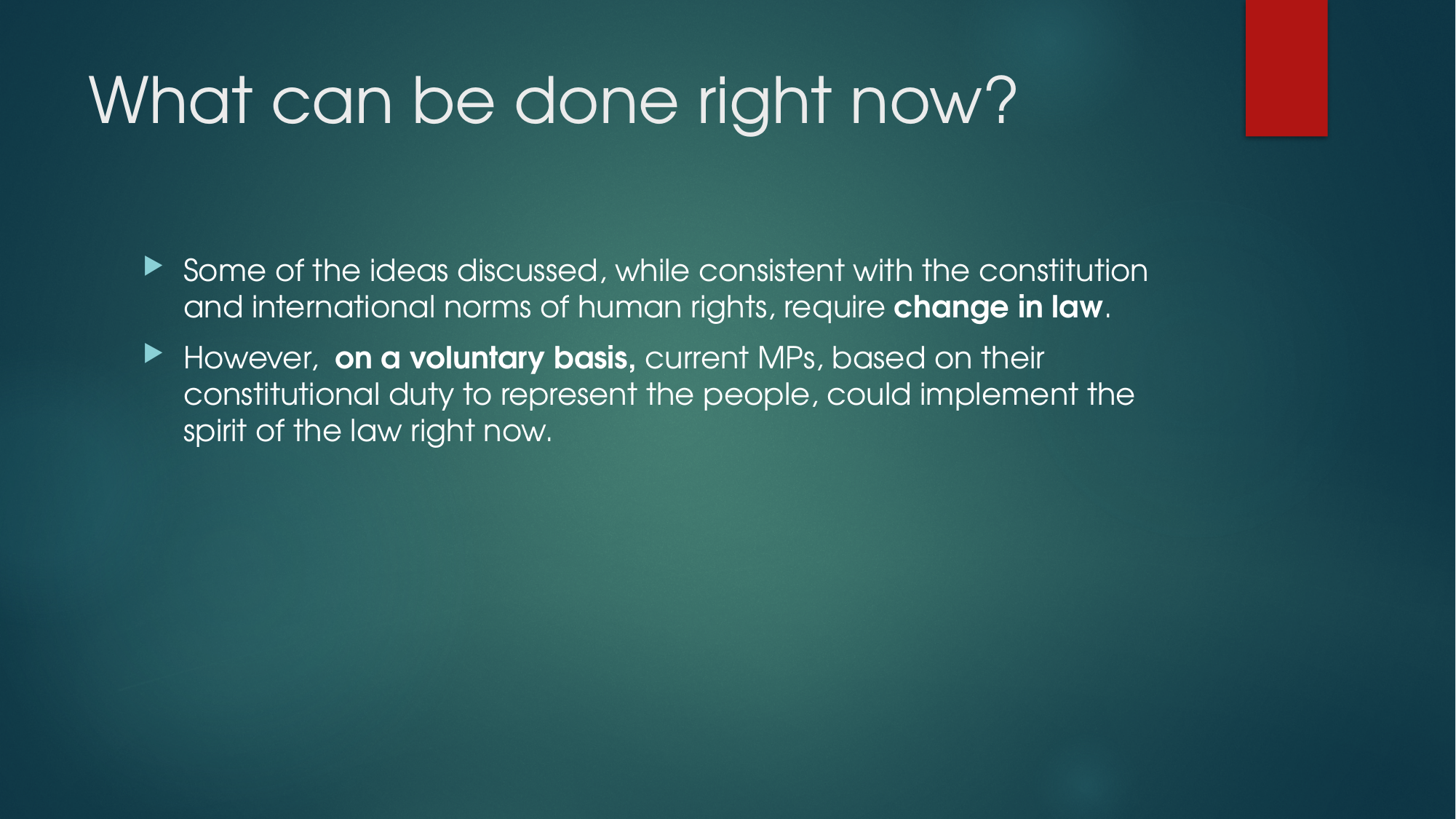

# What can be done right now?
Some of the ideas discussed, while consistent with the constitution and international norms of human rights, require change in law.
However,  on a voluntary basis, current MPs, based on their constitutional duty to represent the people, could implement the spirit of the law right now.